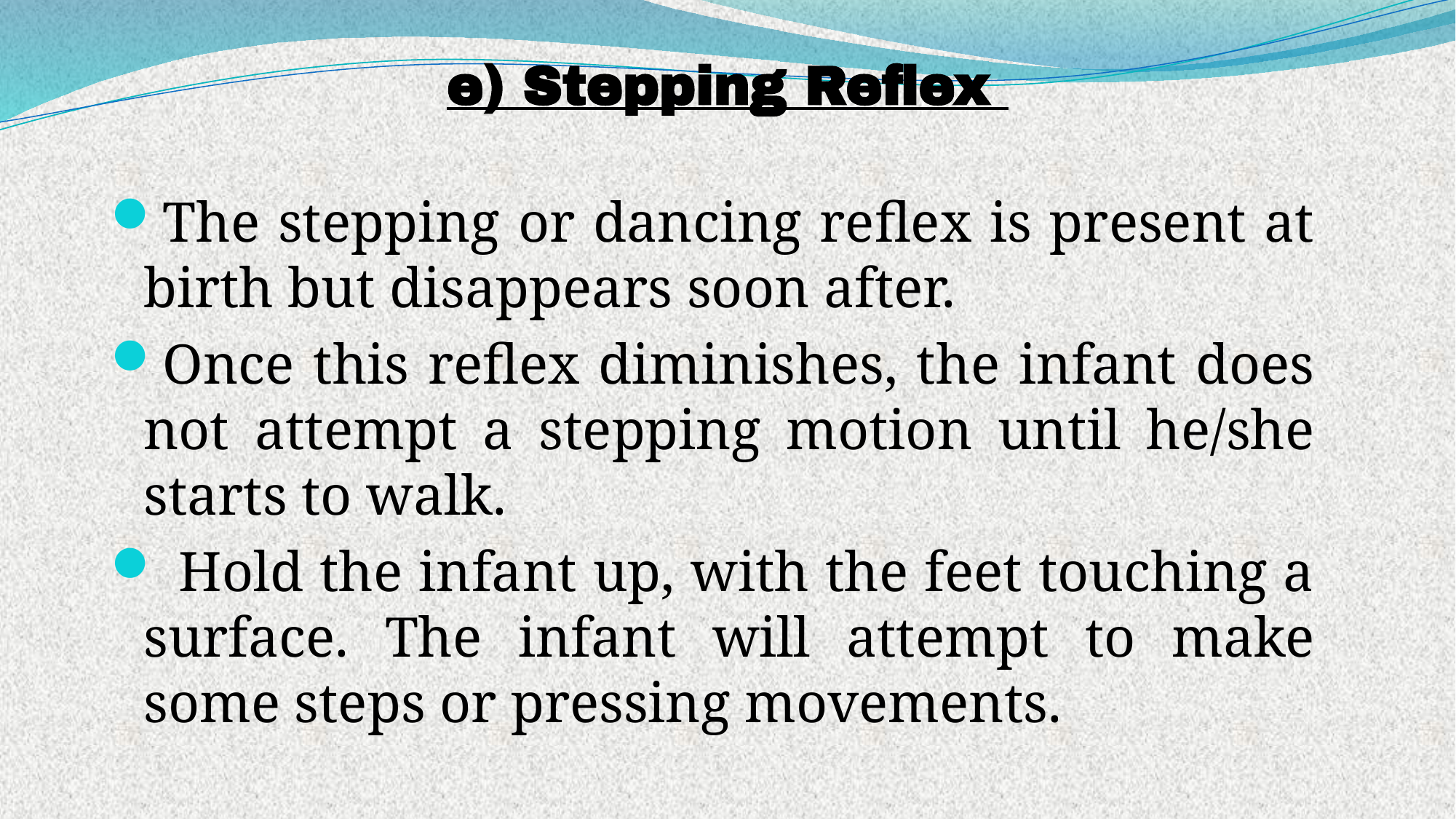

# e) Stepping Reflex
The stepping or dancing reflex is present at birth but disappears soon after.
Once this reflex diminishes, the infant does not attempt a stepping motion until he/she starts to walk.
 Hold the infant up, with the feet touching a surface. The infant will attempt to make some steps or pressing movements.